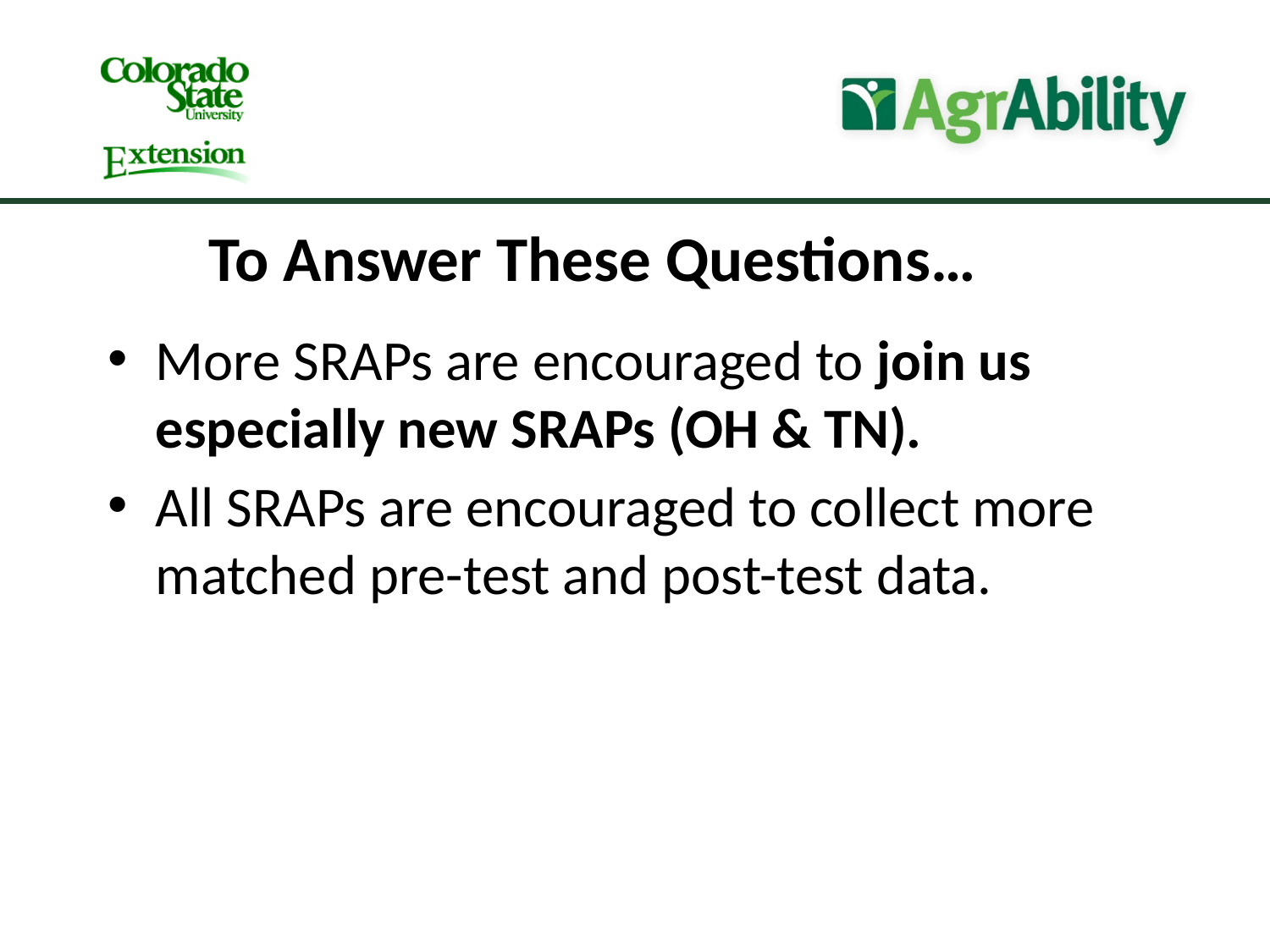

To Answer These Questions…
More SRAPs are encouraged to join us especially new SRAPs (OH & TN).
All SRAPs are encouraged to collect more matched pre-test and post-test data.